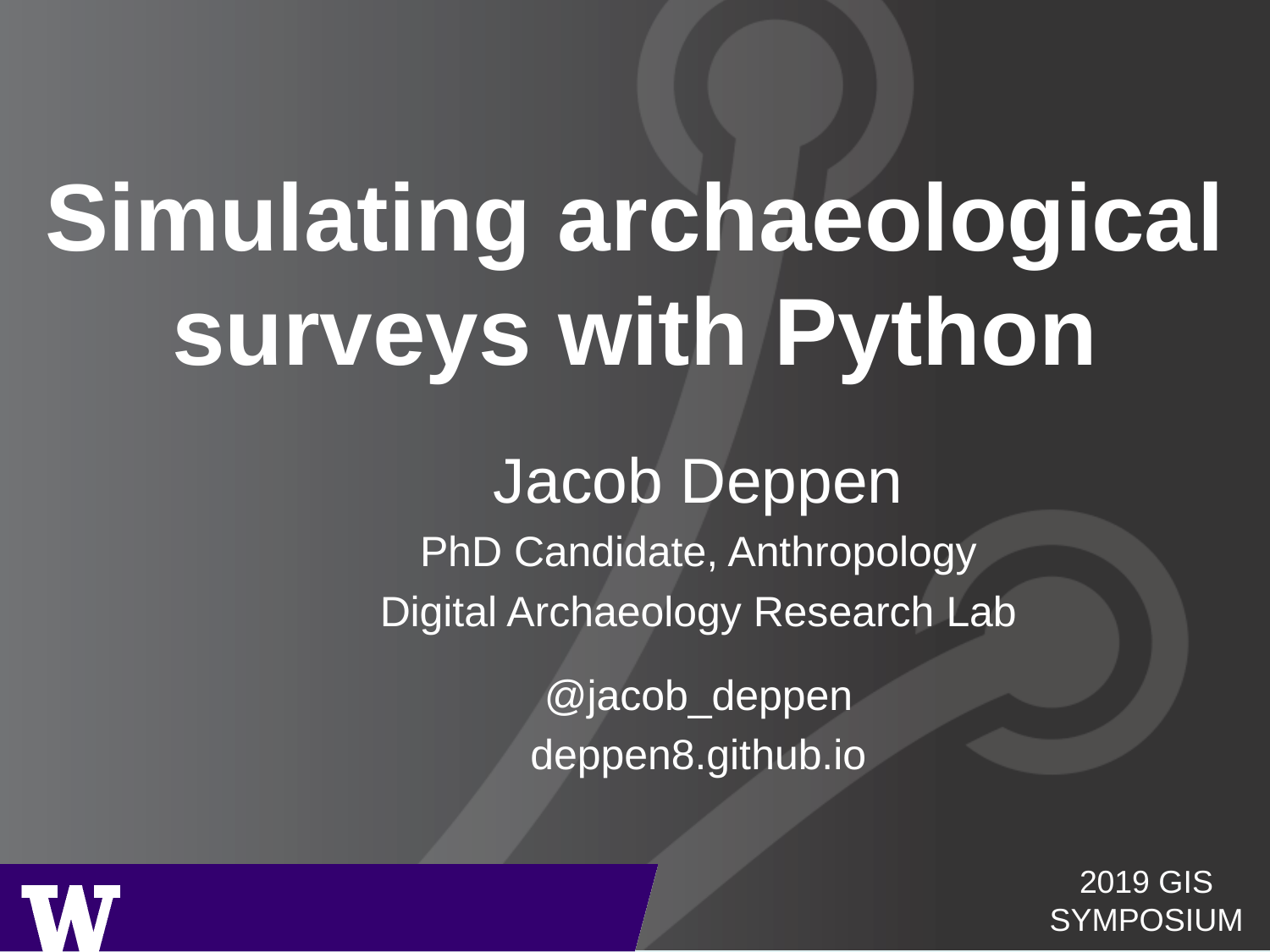

# Simulating archaeological surveys with Python
Jacob Deppen
PhD Candidate, Anthropology
Digital Archaeology Research Lab

@jacob_deppen
deppen8.github.io